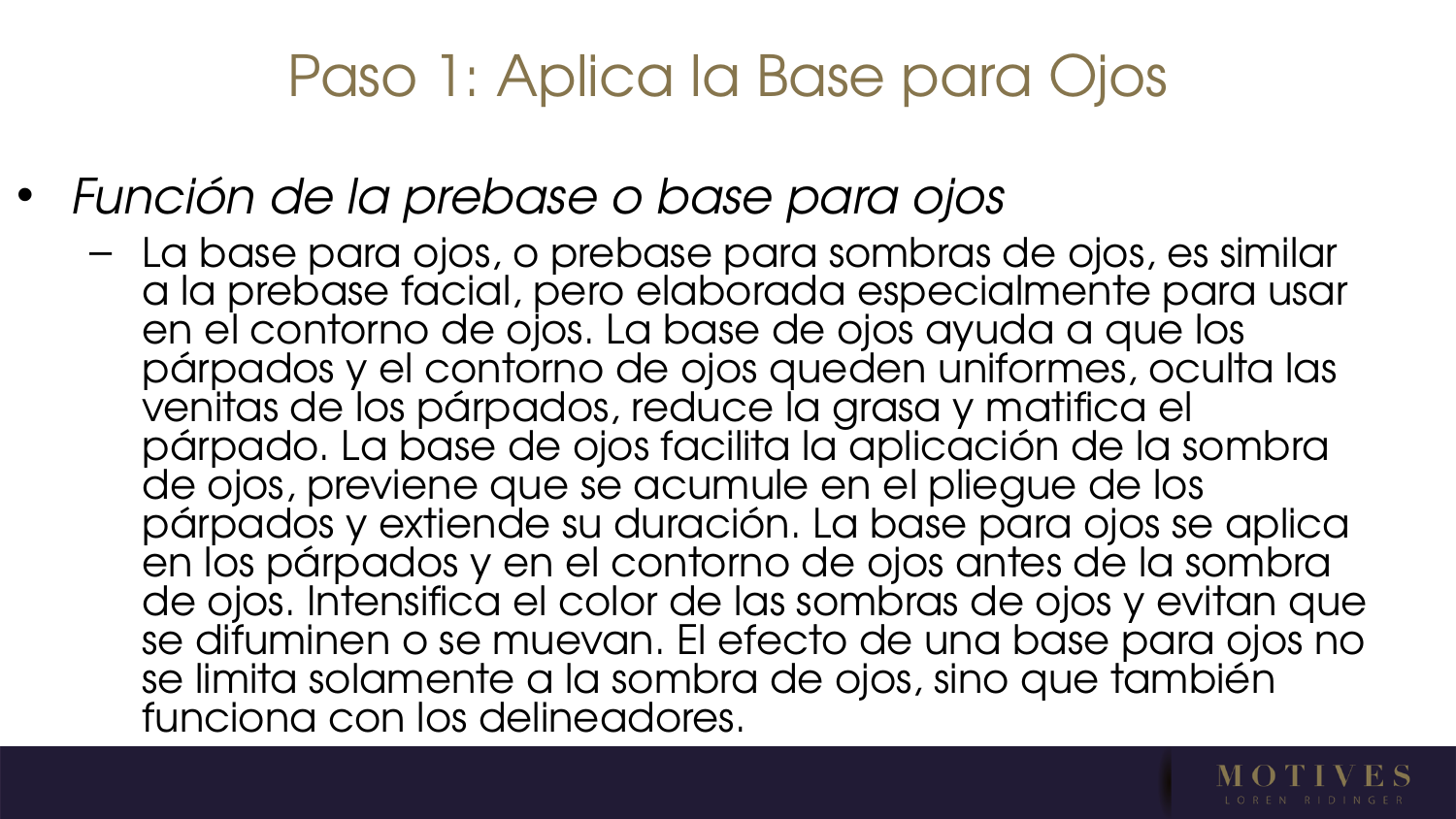

# Paso 1: Aplica la Base para Ojos
Función de la prebase o base para ojos
La base para ojos, o prebase para sombras de ojos, es similar a la prebase facial, pero elaborada especialmente para usar en el contorno de ojos. La base de ojos ayuda a que los párpados y el contorno de ojos queden uniformes, oculta las venitas de los párpados, reduce la grasa y matifica el párpado. La base de ojos facilita la aplicación de la sombra de ojos, previene que se acumule en el pliegue de los párpados y extiende su duración. La base para ojos se aplica en los párpados y en el contorno de ojos antes de la sombra de ojos. Intensifica el color de las sombras de ojos y evitan que se difuminen o se muevan. El efecto de una base para ojos no se limita solamente a la sombra de ojos, sino que también funciona con los delineadores.